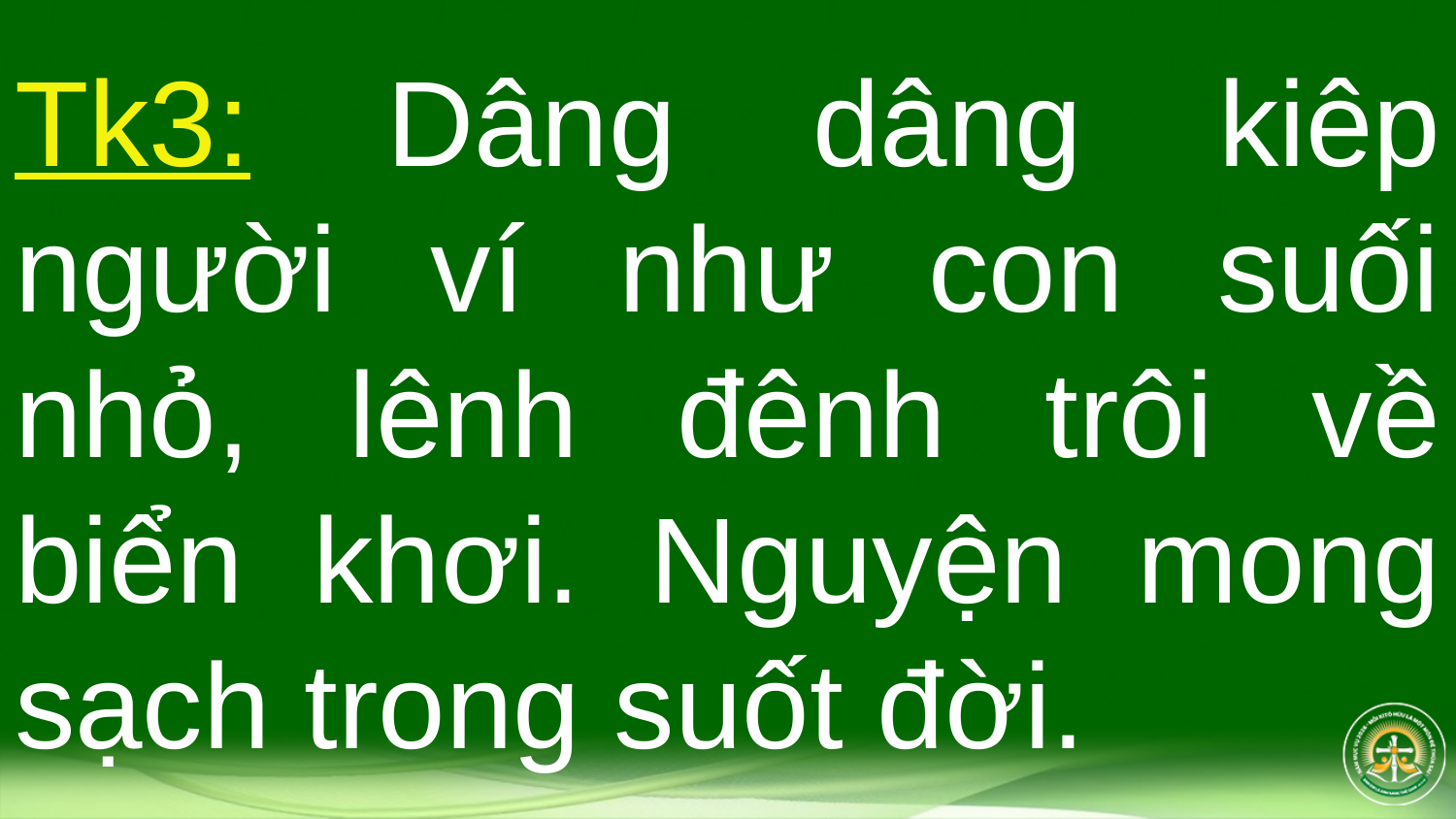

Tk3: Dâng dâng kiêp người ví như con suối nhỏ, lênh đênh trôi về biển khơi. Nguyện mong sạch trong suốt đời.